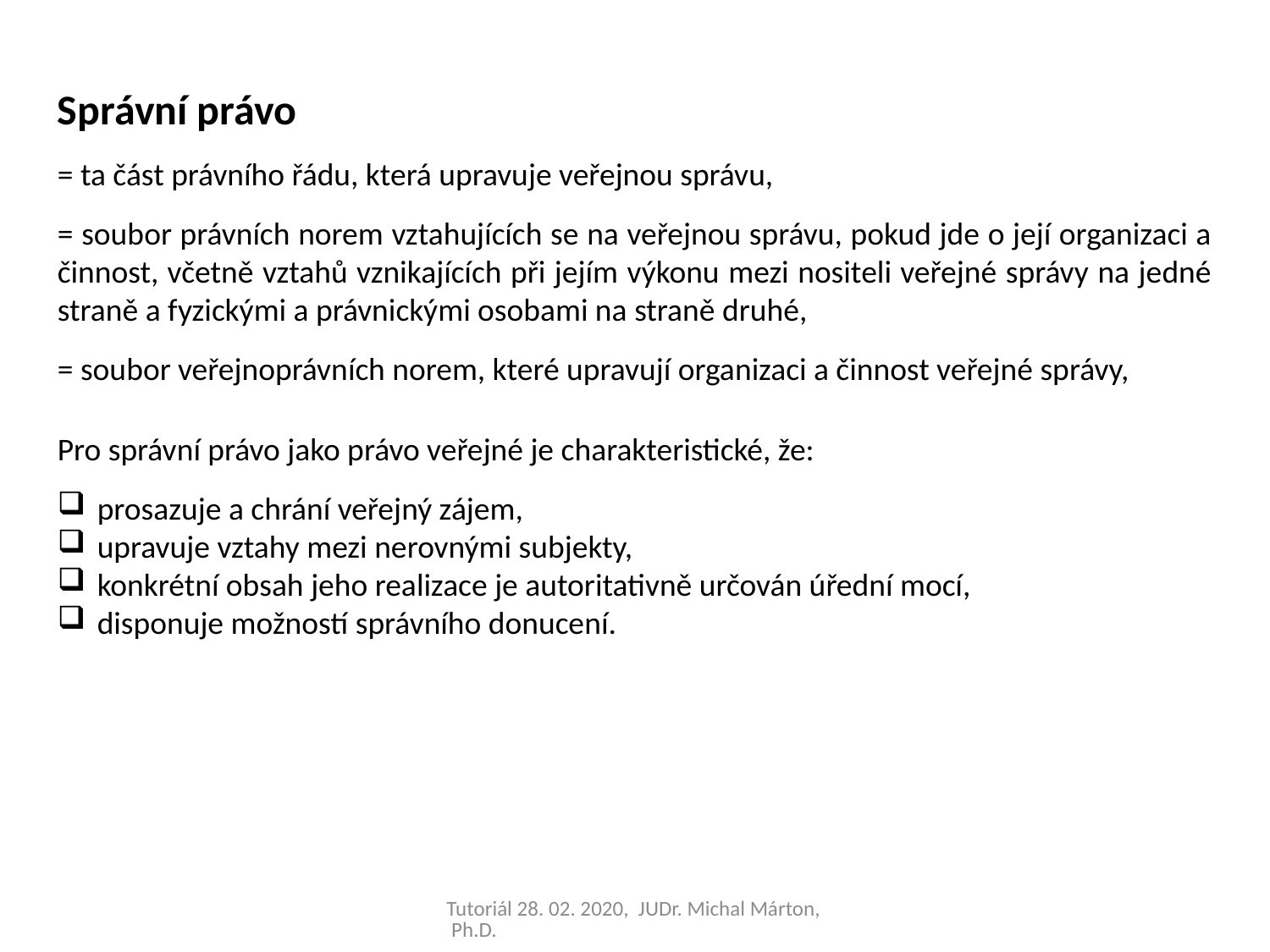

Správní právo

= ta část právního řádu, která upravuje veřejnou správu,

= soubor právních norem vztahujících se na veřejnou správu, pokud jde o její organizaci a činnost, včetně vztahů vznikajících při jejím výkonu mezi nositeli veřejné správy na jedné straně a fyzickými a právnickými osobami na straně druhé,

= soubor veřejnoprávních norem, které upravují organizaci a činnost veřejné správy,

Pro správní právo jako právo veřejné je charakteristické, že:

prosazuje a chrání veřejný zájem,
upravuje vztahy mezi nerovnými subjekty,
konkrétní obsah jeho realizace je autoritativně určován úřední mocí,
disponuje možností správního donucení.

Tutoriál 28. 02. 2020,  JUDr. Michal Márton, Ph.D.